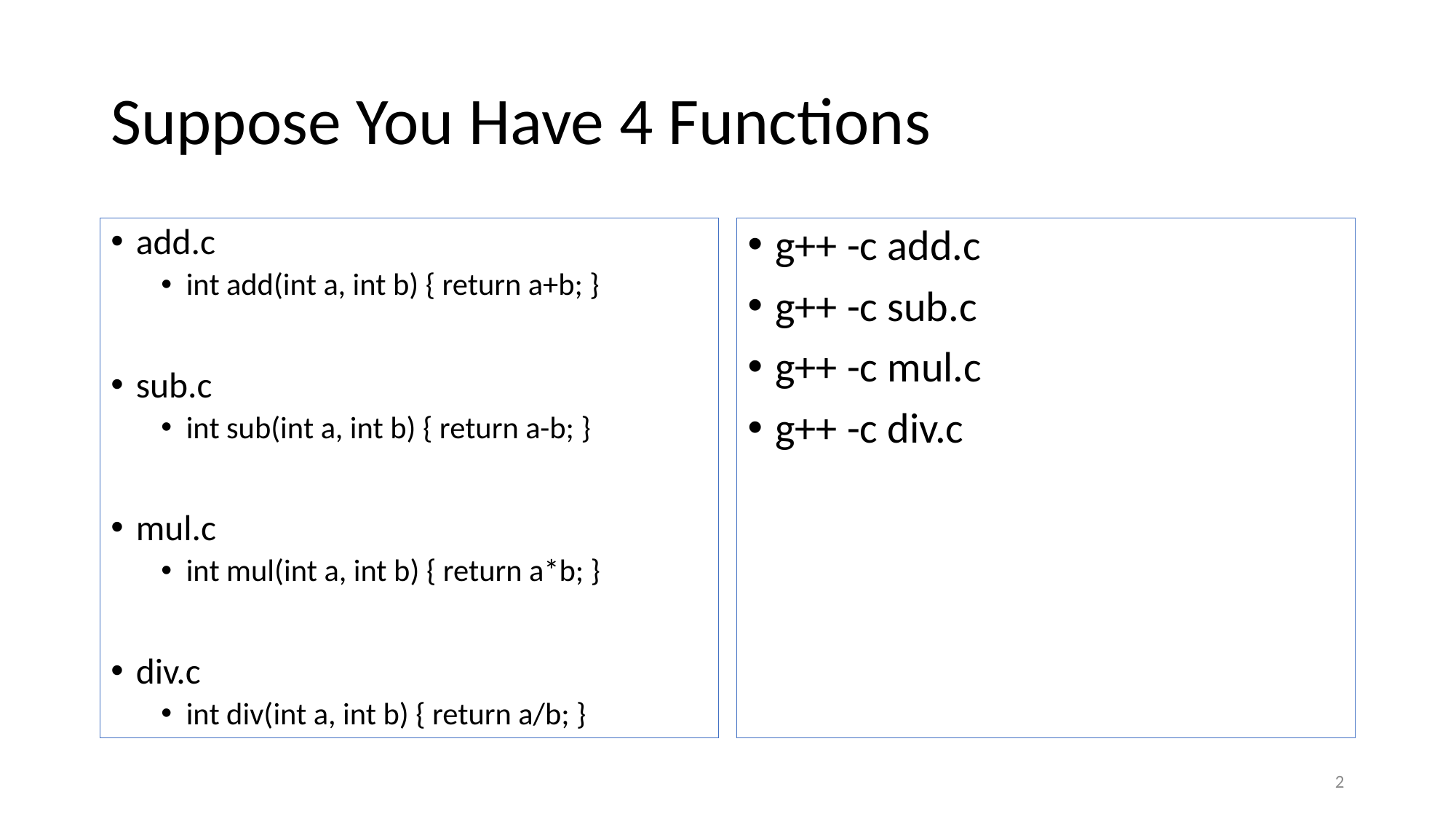

# Suppose You Have 4 Functions
add.c
int add(int a, int b) { return a+b; }

sub.c
int sub(int a, int b) { return a-b; }

mul.c
int mul(int a, int b) { return a*b; }

div.c
int div(int a, int b) { return a/b; }
g++ -c add.c
g++ -c sub.c
g++ -c mul.c
g++ -c div.c
2